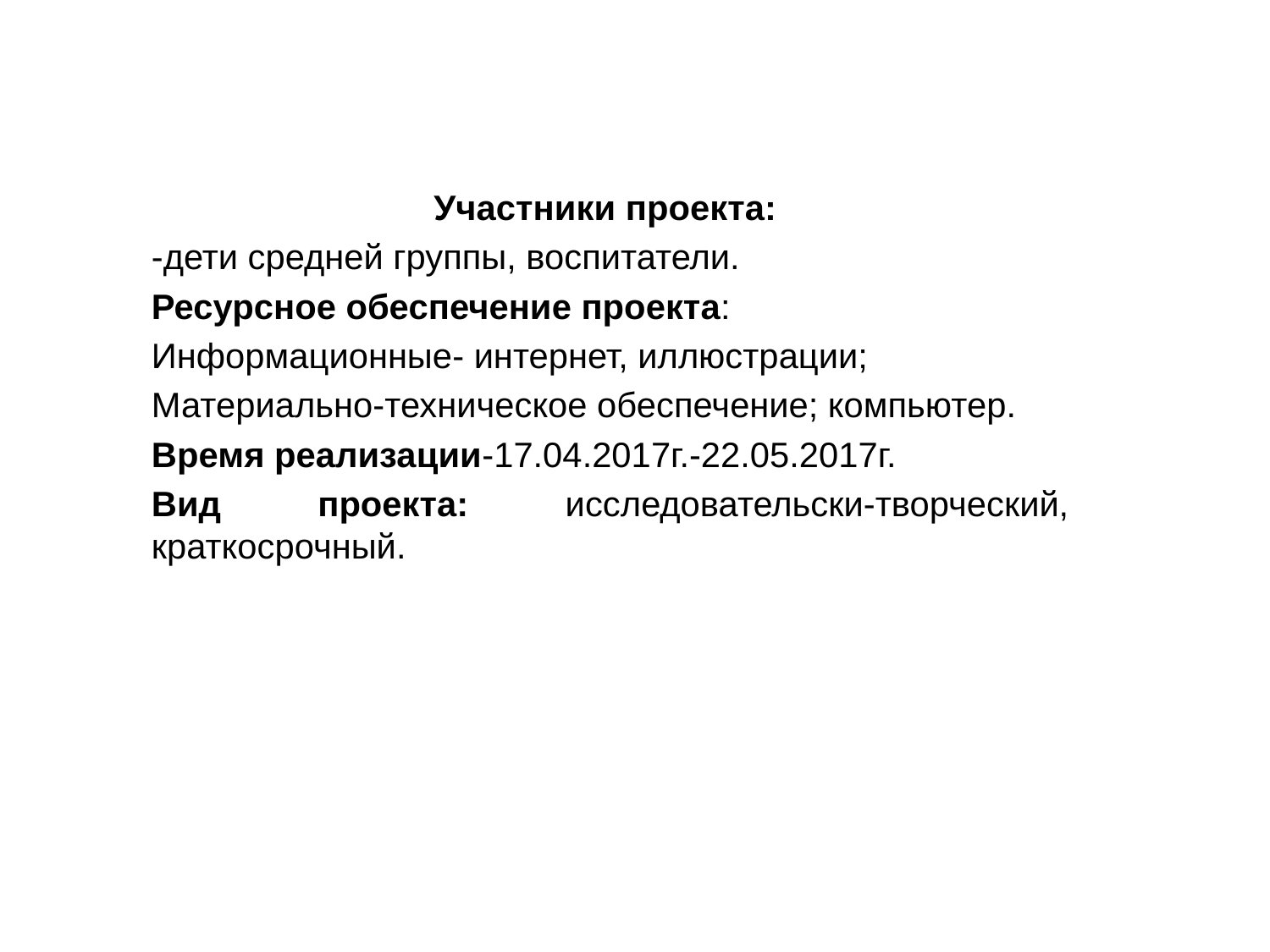

Участники проекта:
-дети средней группы, воспитатели.
Ресурсное обеспечение проекта:
Информационные- интернет, иллюстрации;
Материально-техническое обеспечение; компьютер.
Время реализации-17.04.2017г.-22.05.2017г.
Вид проекта: исследовательски-творческий, краткосрочный.